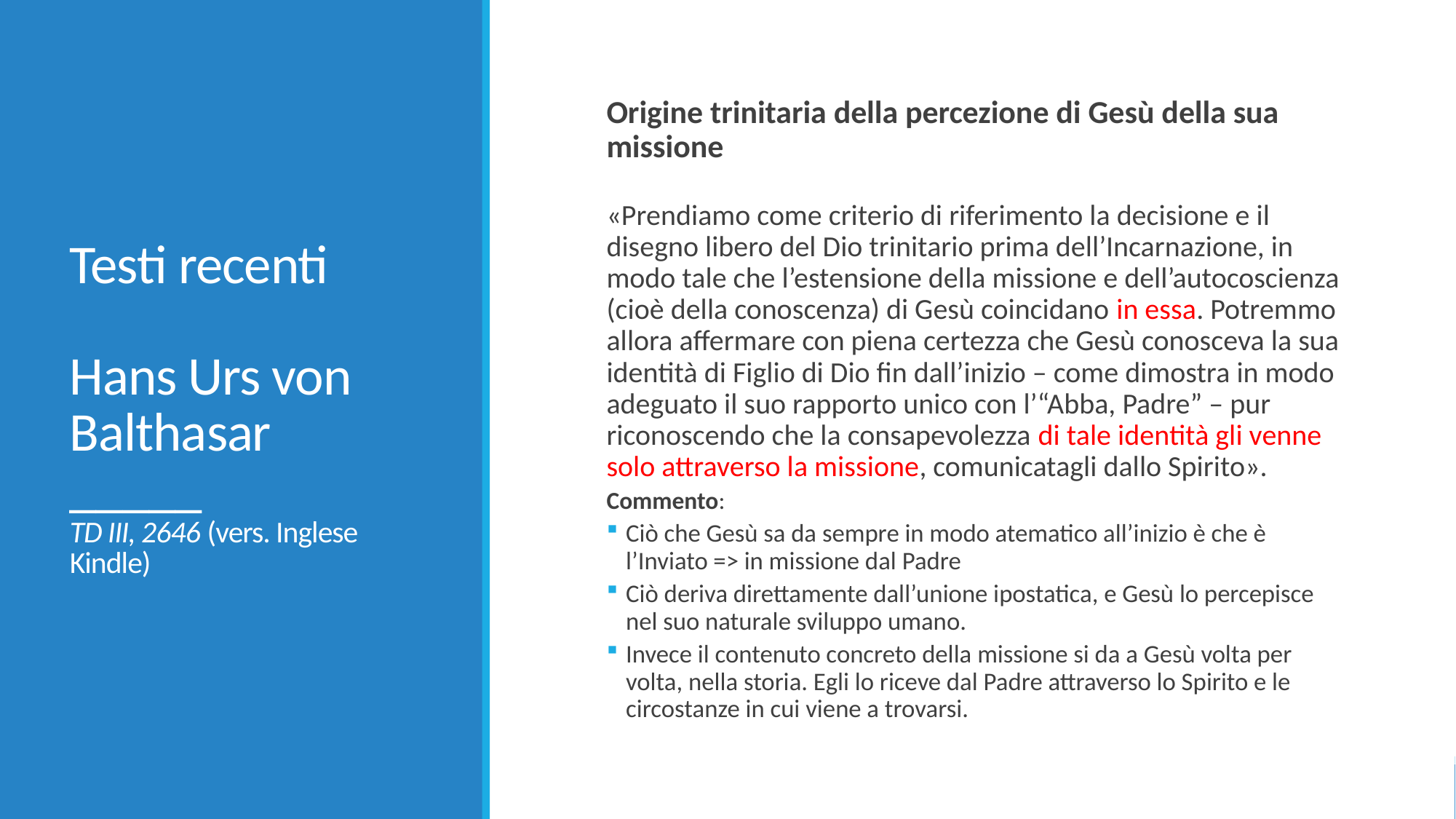

# Testi recenti Hans Urs von Balthasar _____ TD III, 2646 (vers. Inglese  Kindle)
Origine trinitaria della percezione di Gesù della sua missione

«Prendiamo come criterio di riferimento la decisione e il disegno libero del Dio trinitario prima dell’Incarnazione, in modo tale che l’estensione della missione e dell’autocoscienza (cioè della conoscenza) di Gesù coincidano in essa. Potremmo allora affermare con piena certezza che Gesù conosceva la sua identità di Figlio di Dio fin dall’inizio – come dimostra in modo adeguato il suo rapporto unico con l’“Abba, Padre” – pur riconoscendo che la consapevolezza di tale identità gli venne solo attraverso la missione, comunicatagli dallo Spirito».
Commento:
Ciò che Gesù sa da sempre in modo atematico all’inizio è che è l’Inviato => in missione dal Padre
Ciò deriva direttamente dall’unione ipostatica, e Gesù lo percepisce nel suo naturale sviluppo umano.
Invece il contenuto concreto della missione si da a Gesù volta per volta, nella storia. Egli lo riceve dal Padre attraverso lo Spirito e le circostanze in cui viene a trovarsi.